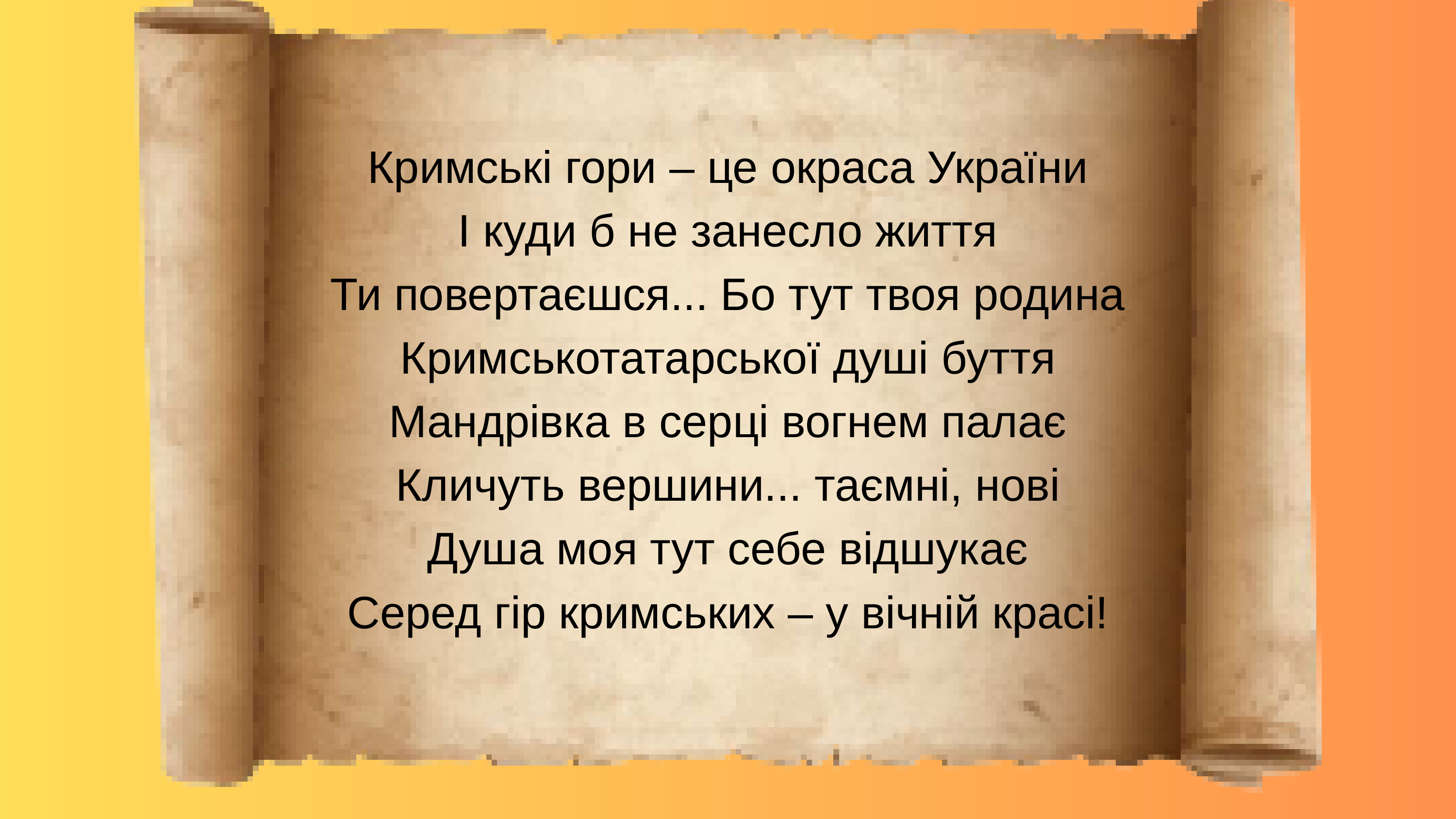

Кримські гори – це окраса України
І куди б не занесло життя
Ти повертаєшся... Бо тут твоя родина
Кримськотатарської душі буття
Мандрівка в серці вогнем палає
Кличуть вершини... таємні, нові
Душа моя тут себе відшукає
Серед гір кримських – у вічній красі!